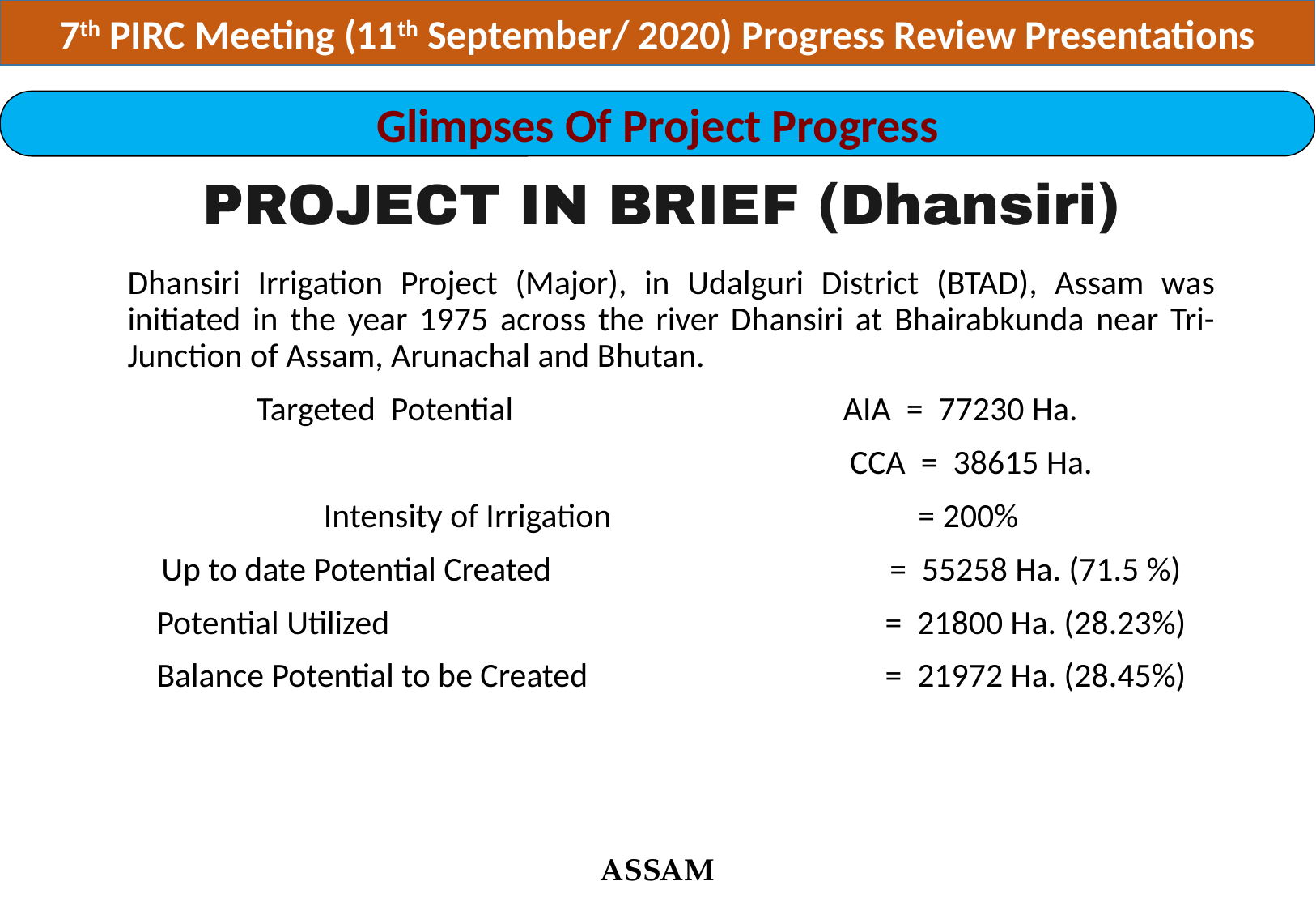

7th PIRC Meeting (11th September/ 2020) Progress Review Presentations
Glimpses Of Project Progress
PROJECT IN BRIEF (Dhansiri)
Dhansiri Irrigation Project (Major), in Udalguri District (BTAD), Assam was initiated in the year 1975 across the river Dhansiri at Bhairabkunda near Tri-Junction of Assam, Arunachal and Bhutan.
Targeted  Potential                                           AIA  =  77230 Ha.
                                                                               CCA  =  38615 Ha.
Intensity of Irrigation                                        = 200%
Up to date Potential Created                                  	=  55258 Ha. (71.5 %)
Potential Utilized                                                      	=  21800 Ha. (28.23%)
Balance Potential to be Created                            	=  21972 Ha. (28.45%)

ASSAM